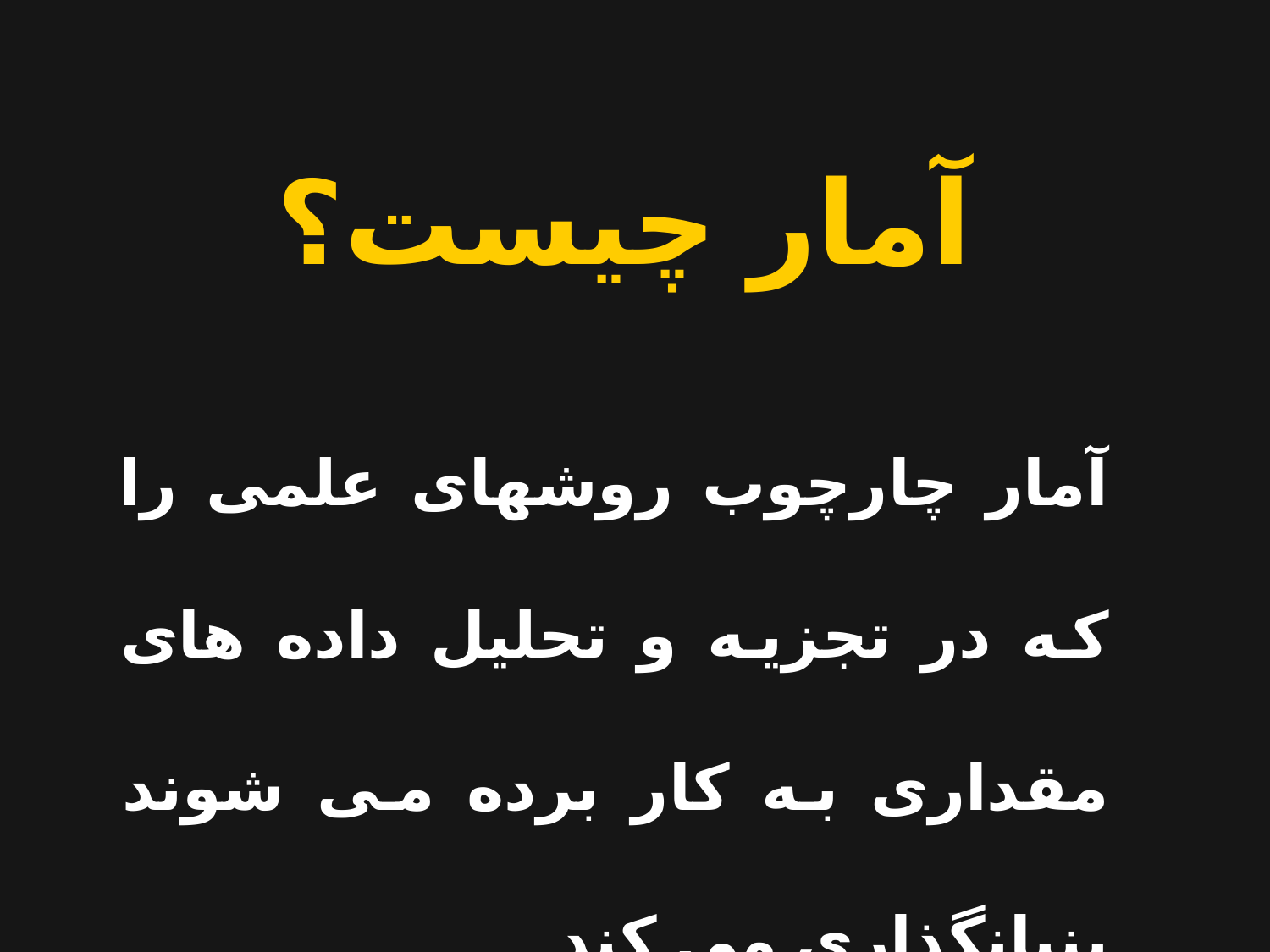

آمار چیست؟
آمار چارچوب روشهای علمی را که در تجزیه و تحلیل داده های مقداری به کار برده می شوند بنیانگذاری می کند.